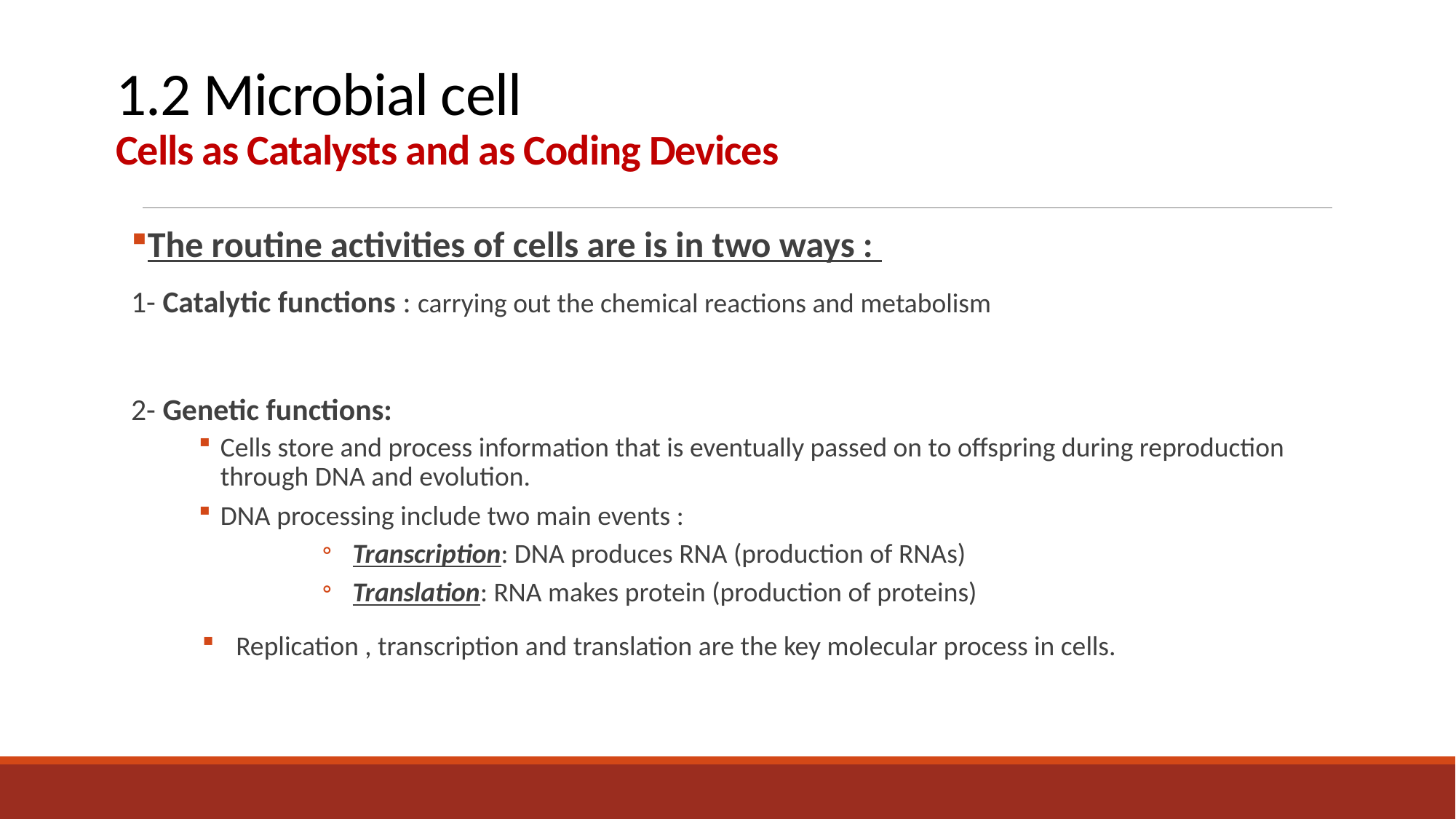

# 1.2 Microbial cell
Cells as Catalysts and as Coding Devices

The routine activities of cells are is in two ways :
1- Catalytic functions : carrying out the chemical reactions and metabolism

2- Genetic functions:
Cells store and process information that is eventually passed on to offspring during reproduction through DNA and evolution.
DNA processing include two main events :
Transcription: DNA produces RNA (production of RNAs)
Translation: RNA makes protein (production of proteins)
Replication , transcription and translation are the key molecular process in cells.